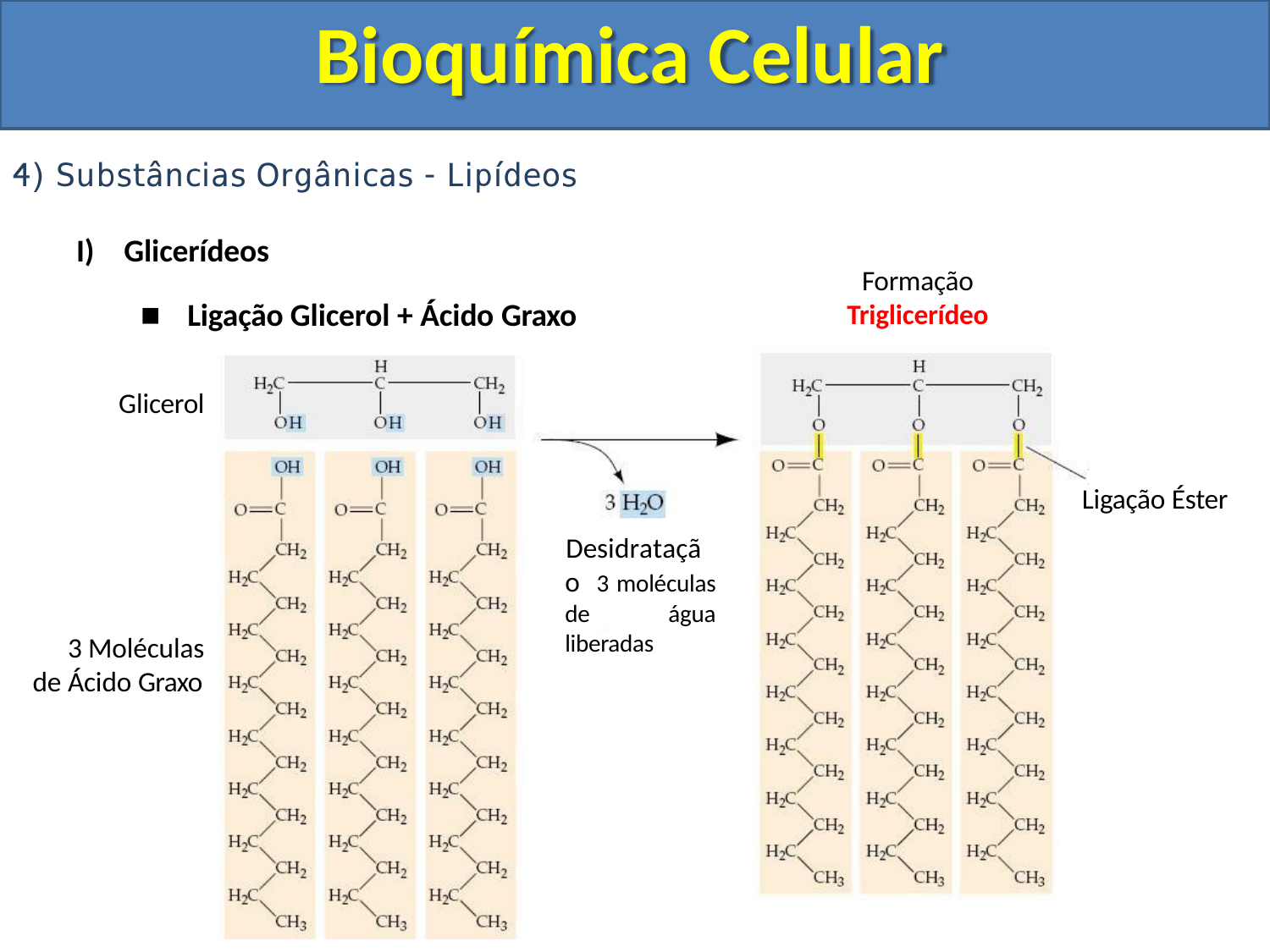

# Bioquímica Celular
Substâncias Orgânicas - Lipídeos

Glicerídeos
Ligação Glicerol + Ácido Graxo

Glicerol
Formação
Triglicerídeo

Ligação Éster
Desidratação  3 moléculas de  água liberadas
3 Moléculas
de Ácido Graxo